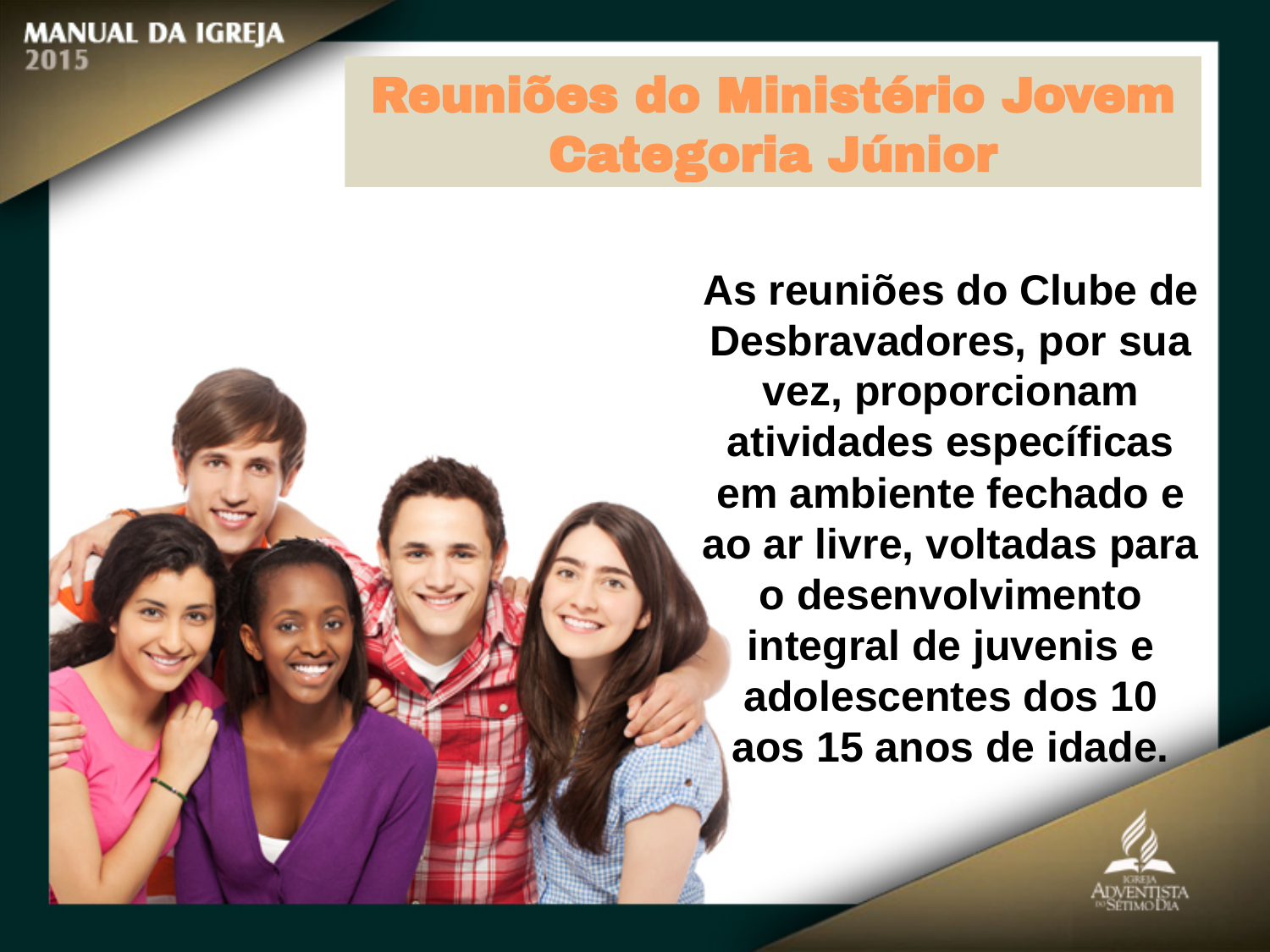

Reuniões do Ministério Jovem Categoria Júnior
As reuniões do Clube de Desbravadores, por sua vez, proporcionam atividades específicas em ambiente fechado e ao ar livre, voltadas para o desenvolvimento integral de juvenis e adolescentes dos 10 aos 15 anos de idade.